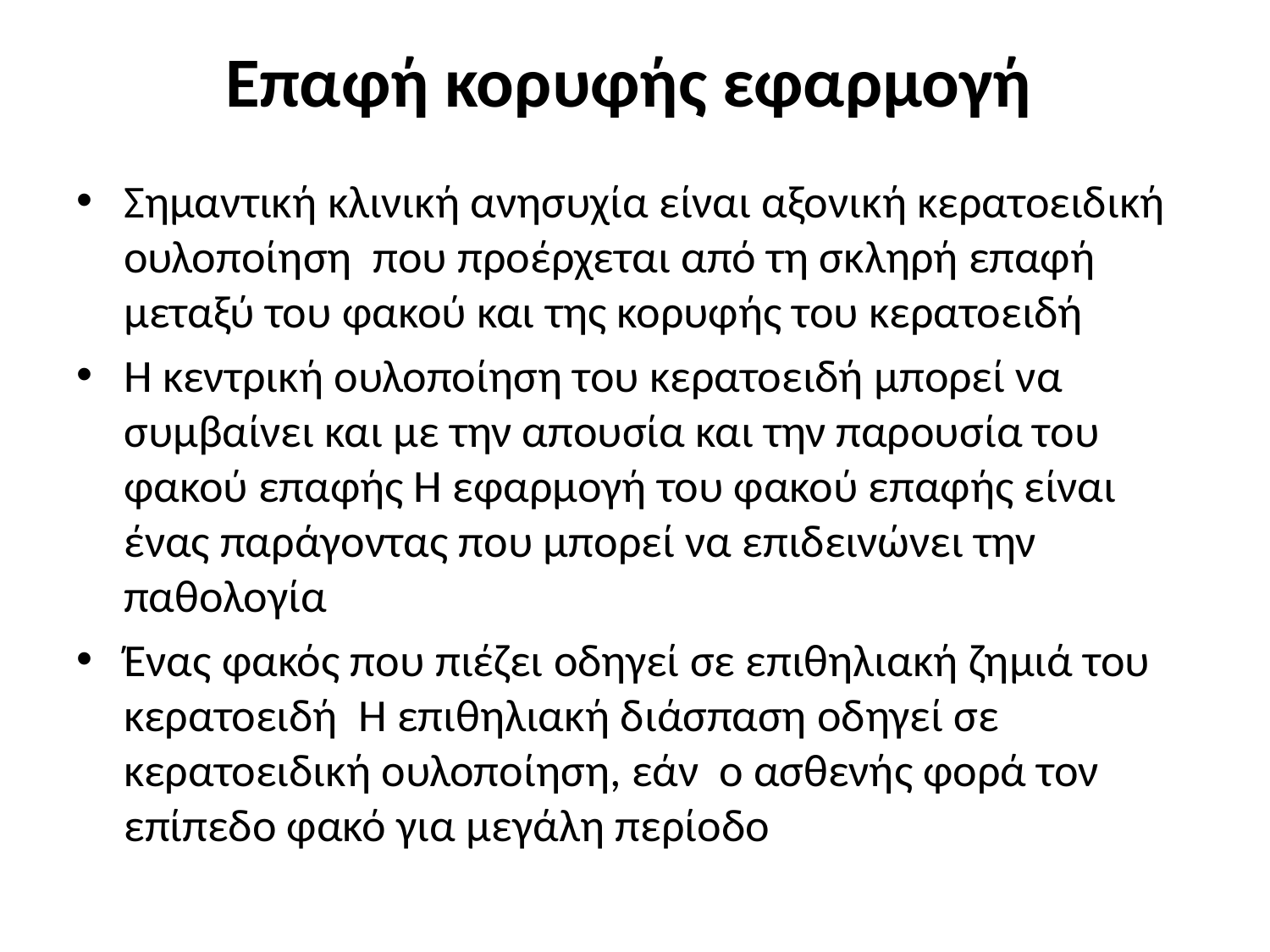

# Επαφή κορυφής εφαρμογή
Σημαντική κλινική ανησυχία είναι αξονική κερατοειδική ουλοποίηση  που προέρχεται από τη σκληρή επαφή μεταξύ του φακού και της κορυφής του κερατοειδή
Η κεντρική ουλοποίηση του κερατοειδή μπορεί να συμβαίνει και με την απουσία και την παρουσία του φακού επαφής Η εφαρμογή του φακού επαφής είναι ένας παράγοντας που μπορεί να επιδεινώνει την παθολογία
Ένας φακός που πιέζει οδηγεί σε επιθηλιακή ζημιά του κερατοειδή  Η επιθηλιακή διάσπαση οδηγεί σε κερατοειδική ουλοποίηση, εάν  ο ασθενής φορά τον επίπεδο φακό για μεγάλη περίοδο